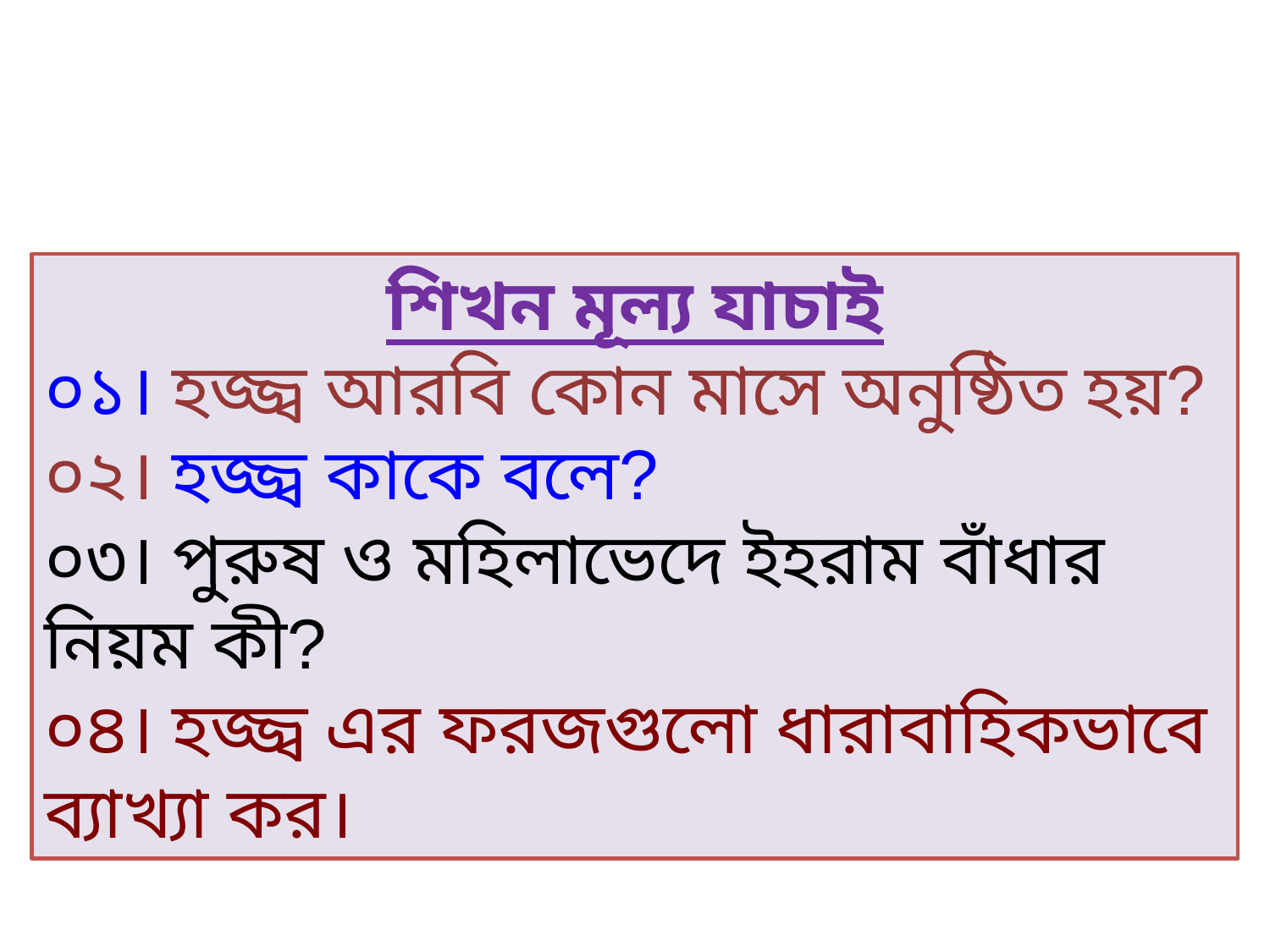

শিখন মূল্য যাচাই
০১। হজ্জ্ব আরবি কোন মাসে অনুষ্ঠিত হয়?
০২। হজ্জ্ব কাকে বলে?
০৩। পুরুষ ও মহিলাভেদে ইহরাম বাঁধার নিয়ম কী?
০৪। হজ্জ্ব এর ফরজগুলো ধারাবাহিকভাবে ব্যাখ্যা কর।